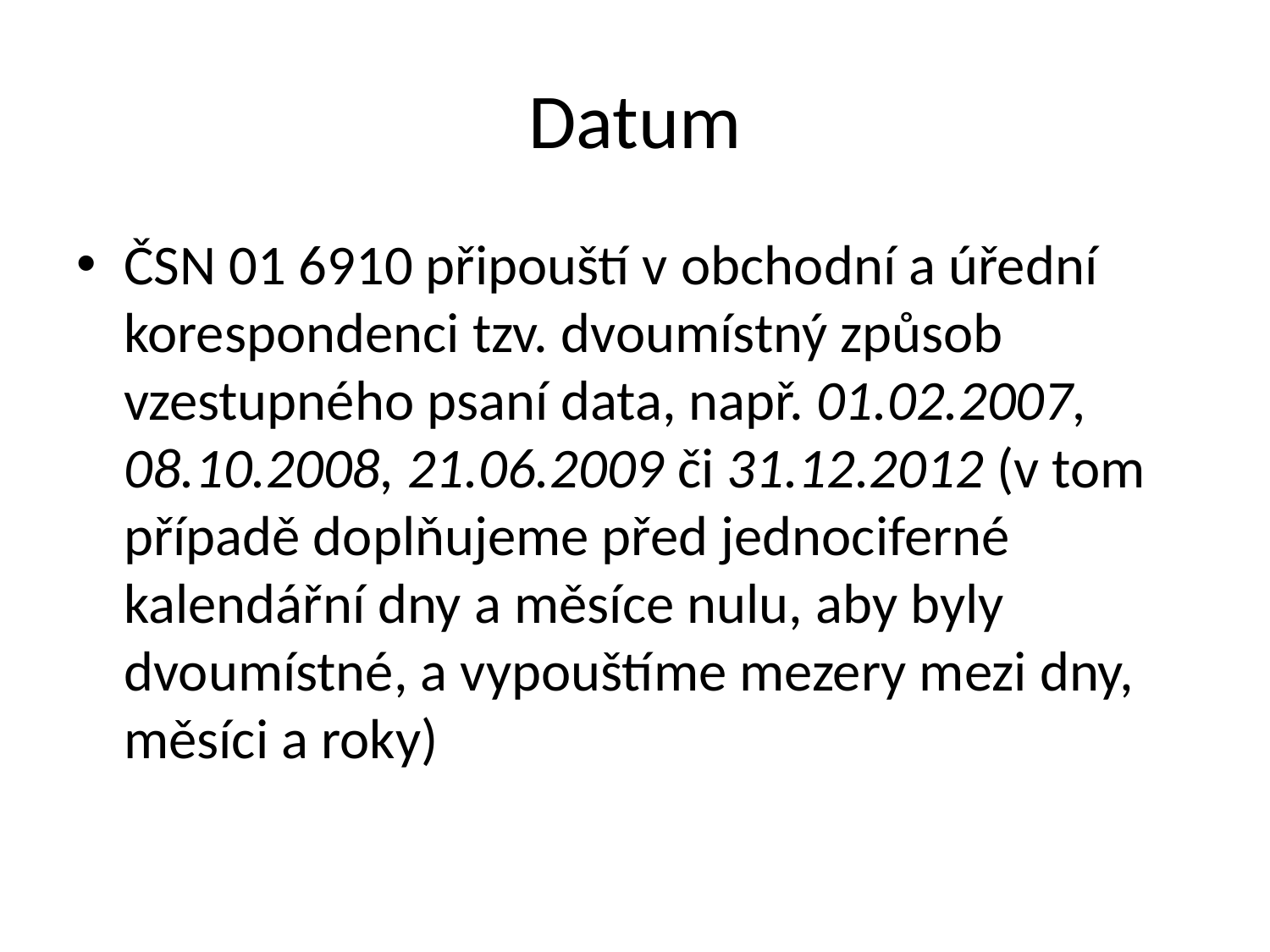

# Datum
ČSN 01 6910 připouští v obchodní a úřední korespondenci tzv. dvoumístný způsob vzestupného psaní data, např. 01.02.2007, 08.10.2008, 21.06.2009 či 31.12.2012 (v tom případě doplňujeme před jednociferné kalendářní dny a měsíce nulu, aby byly dvoumístné, a vypouštíme mezery mezi dny, měsíci a roky)